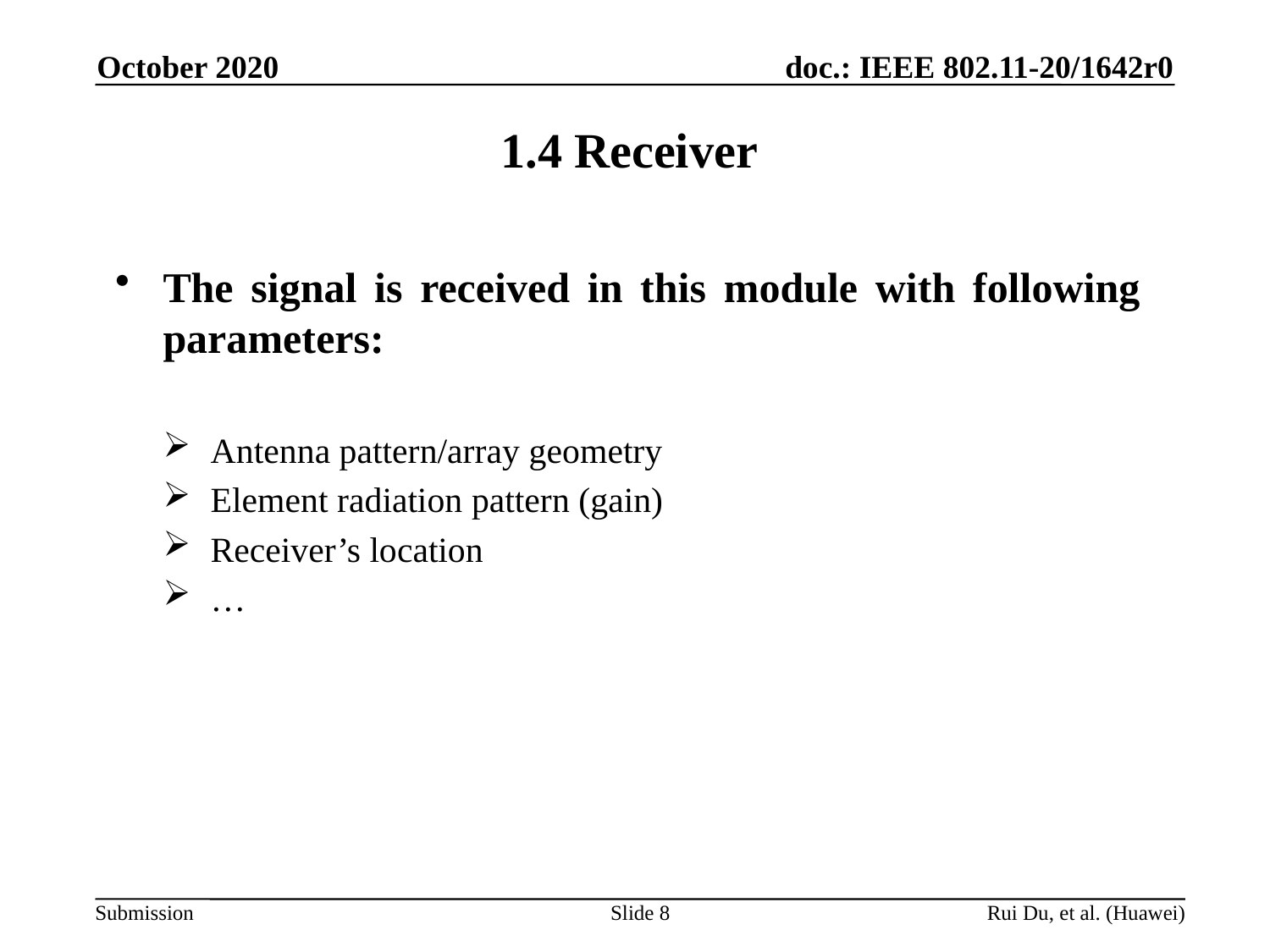

October 2020
1.4 Receiver
The signal is received in this module with following parameters:

Antenna pattern/array geometry
Element radiation pattern (gain)
Receiver’s location
…
Slide 8
Rui Du, et al. (Huawei)